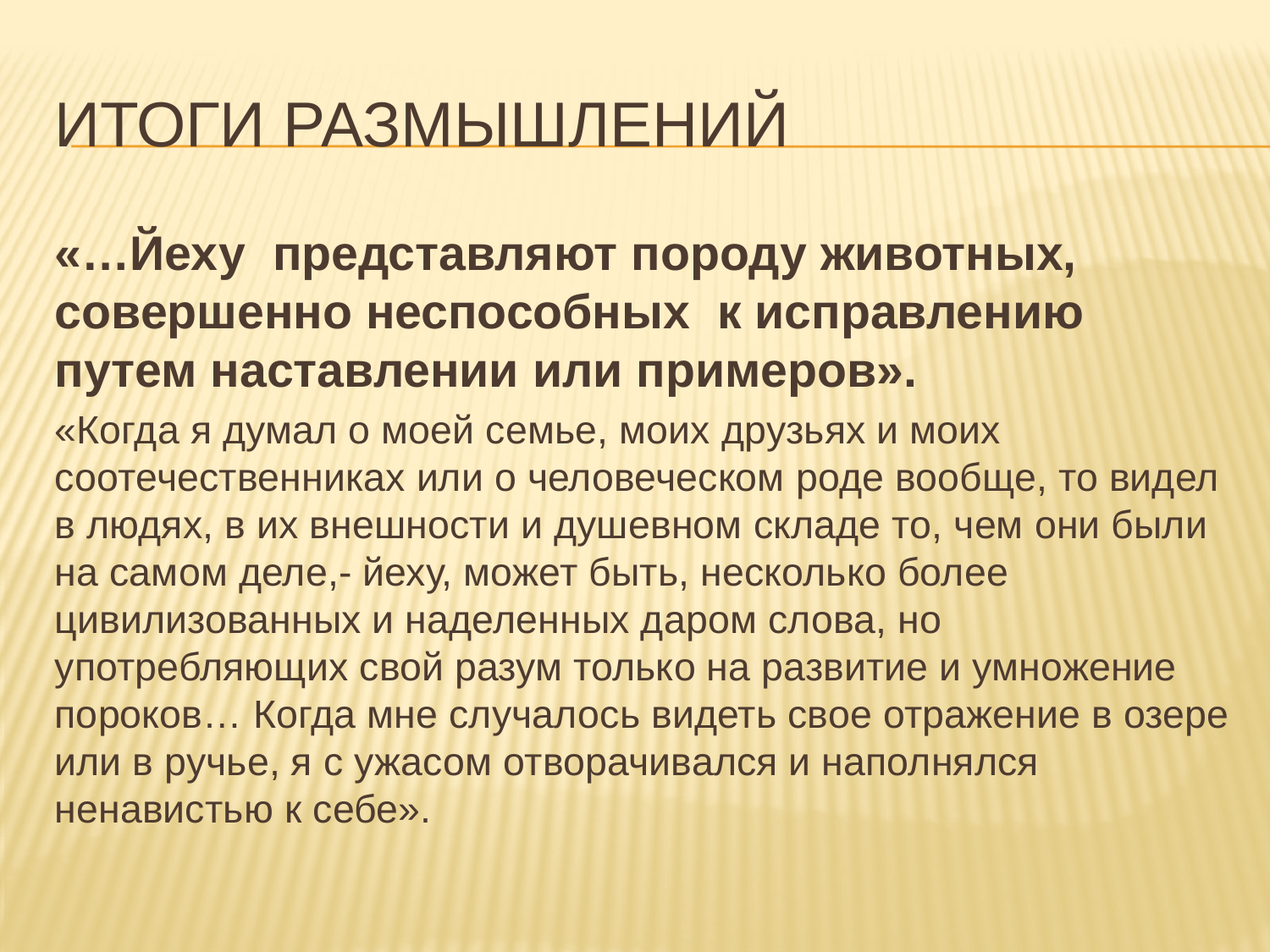

# Итоги размышлений
«…Йеху  представляют породу животных, совершенно неспособных  к исправлению путем наставлении или примеров».
«Когда я думал о моей семье, моих друзьях и моих соотечественниках или о человеческом роде вообще, то видел в людях, в их внешности и душевном складе то, чем они были на самом деле,- йеху, может быть, несколько более цивилизованных и наделенных даром слова, но употребляющих свой разум только на развитие и умножение пороков… Когда мне случалось видеть свое отражение в озере или в ручье, я с ужасом отворачивался и наполнялся ненавистью к себе».